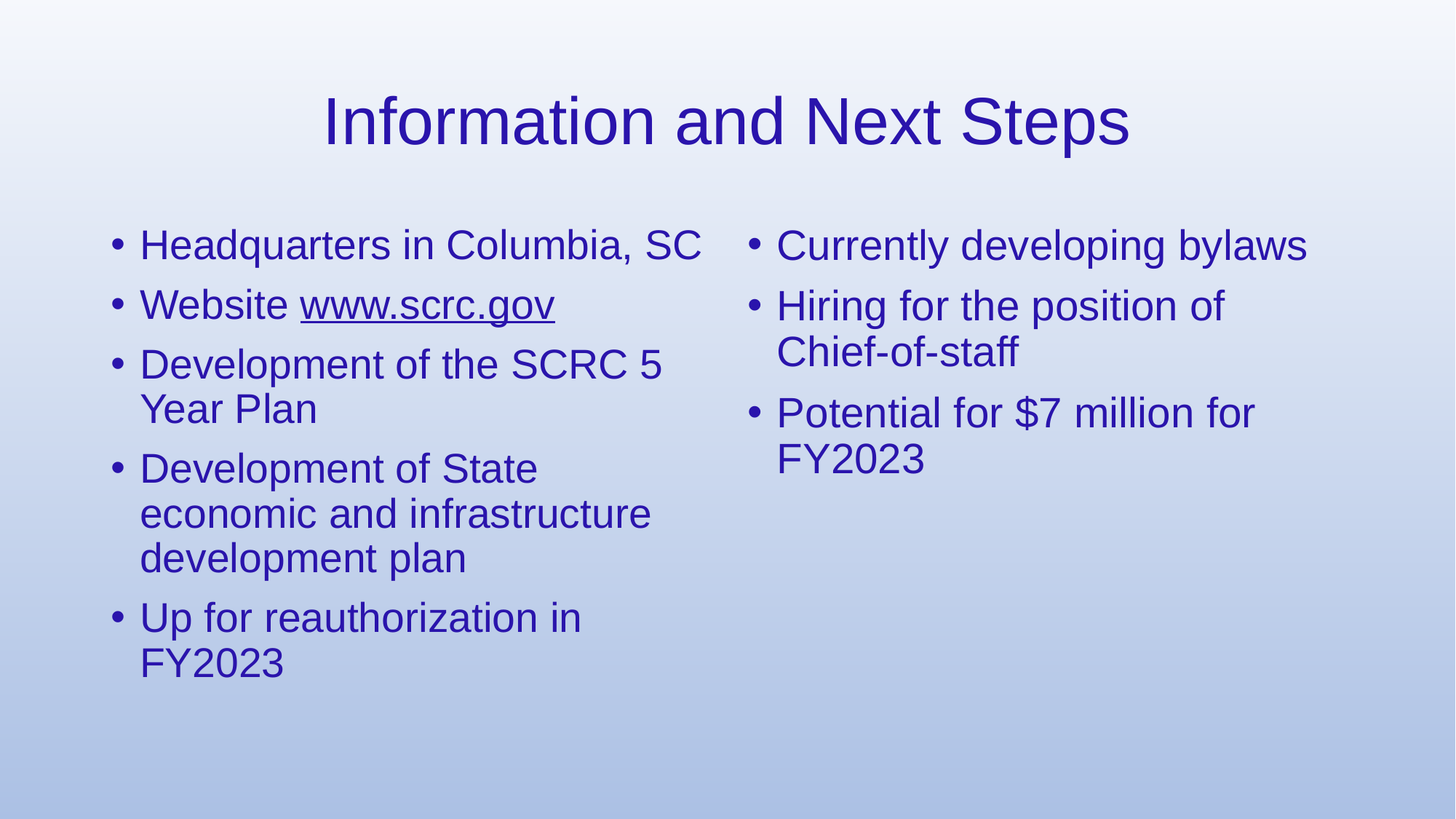

# Information and Next Steps
Headquarters in Columbia, SC
Website www.scrc.gov
Development of the SCRC 5 Year Plan
Development of State economic and infrastructure development plan
Up for reauthorization in FY2023
Currently developing bylaws
Hiring for the position of Chief-of-staff
Potential for $7 million for FY2023